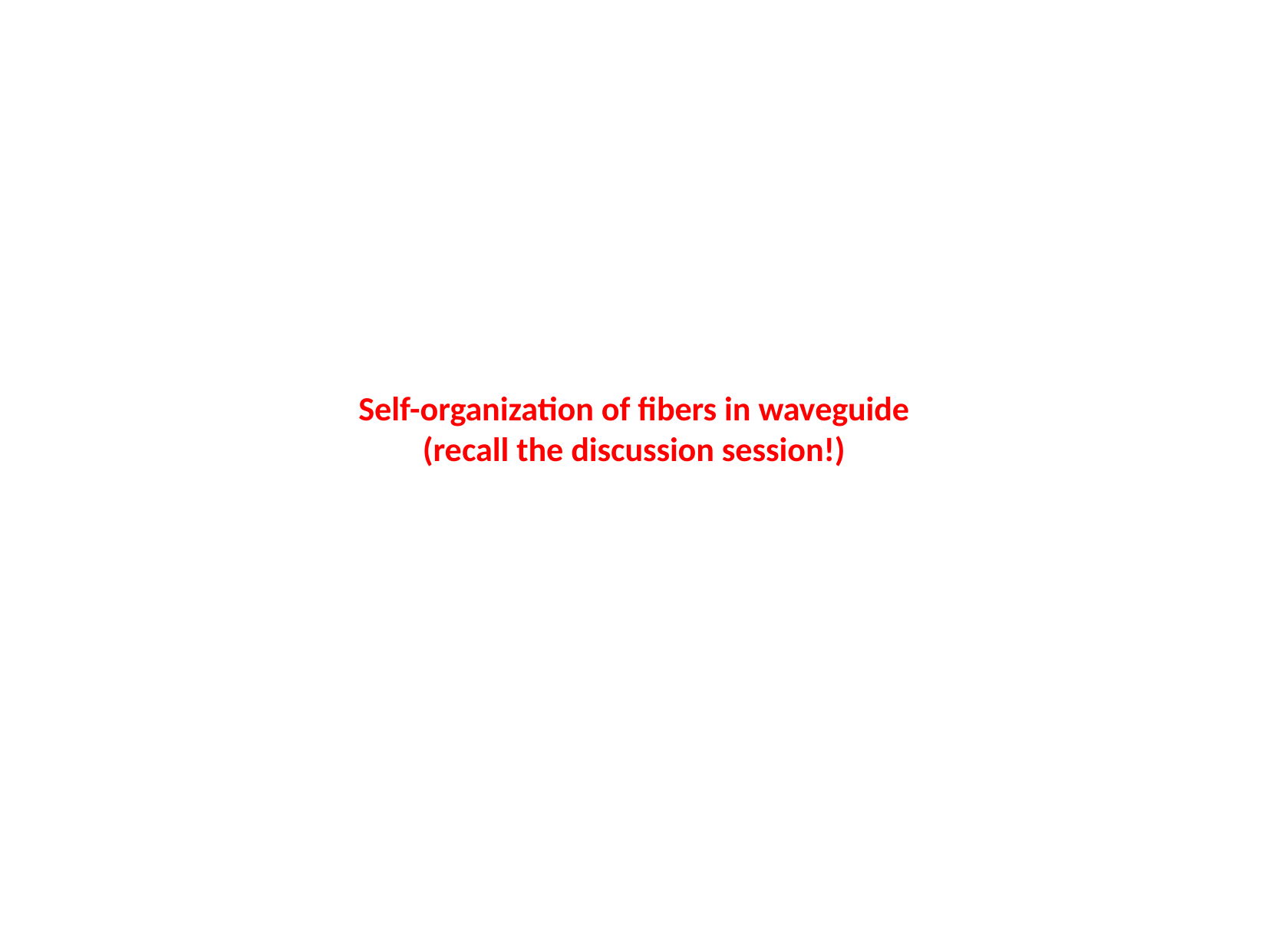

# Self-organization of fibers in waveguide (recall the discussion session!)